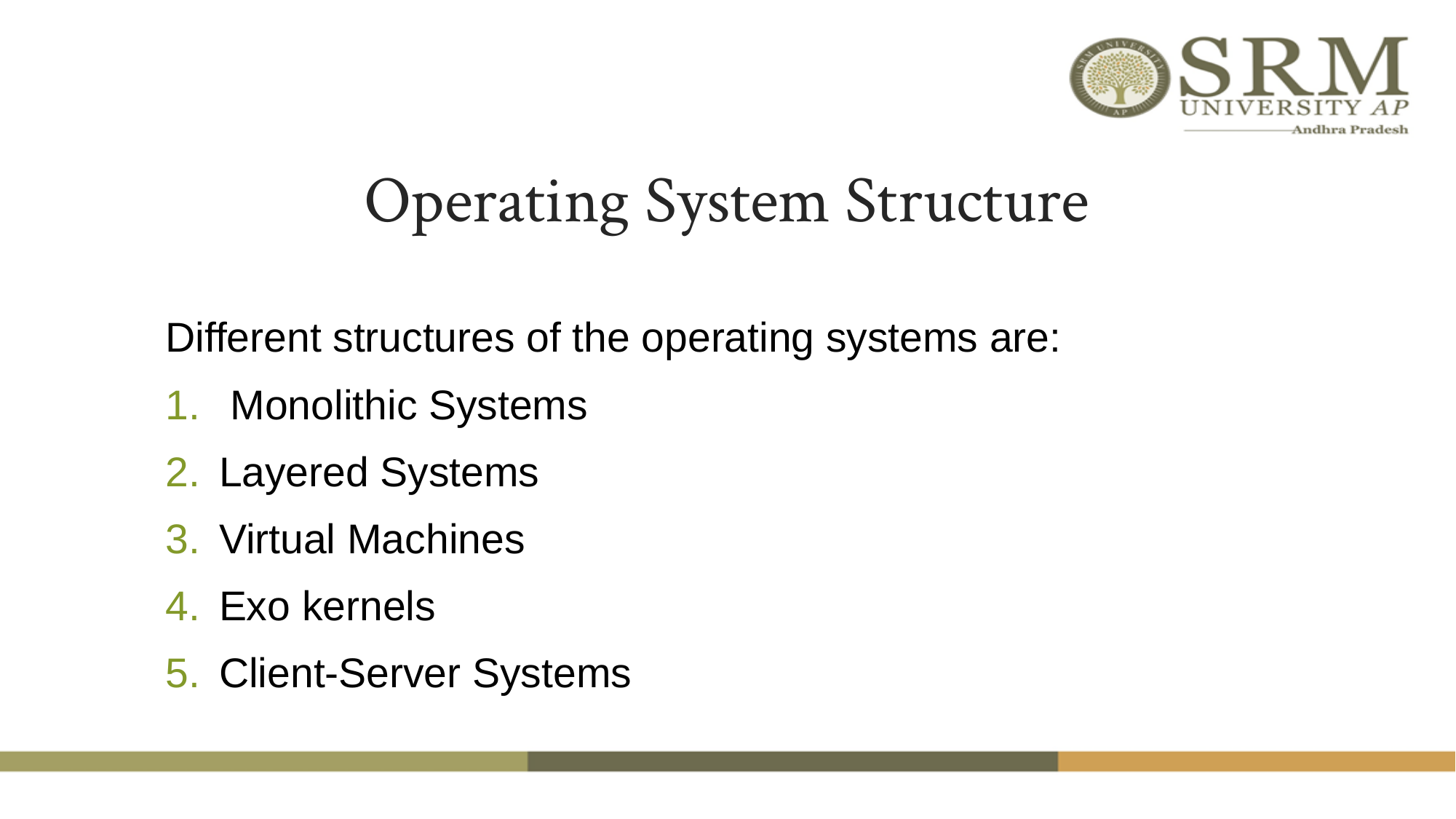

# Operating System Structure
Different structures of the operating systems are:
 Monolithic Systems
Layered Systems
Virtual Machines
Exo kernels
Client-Server Systems